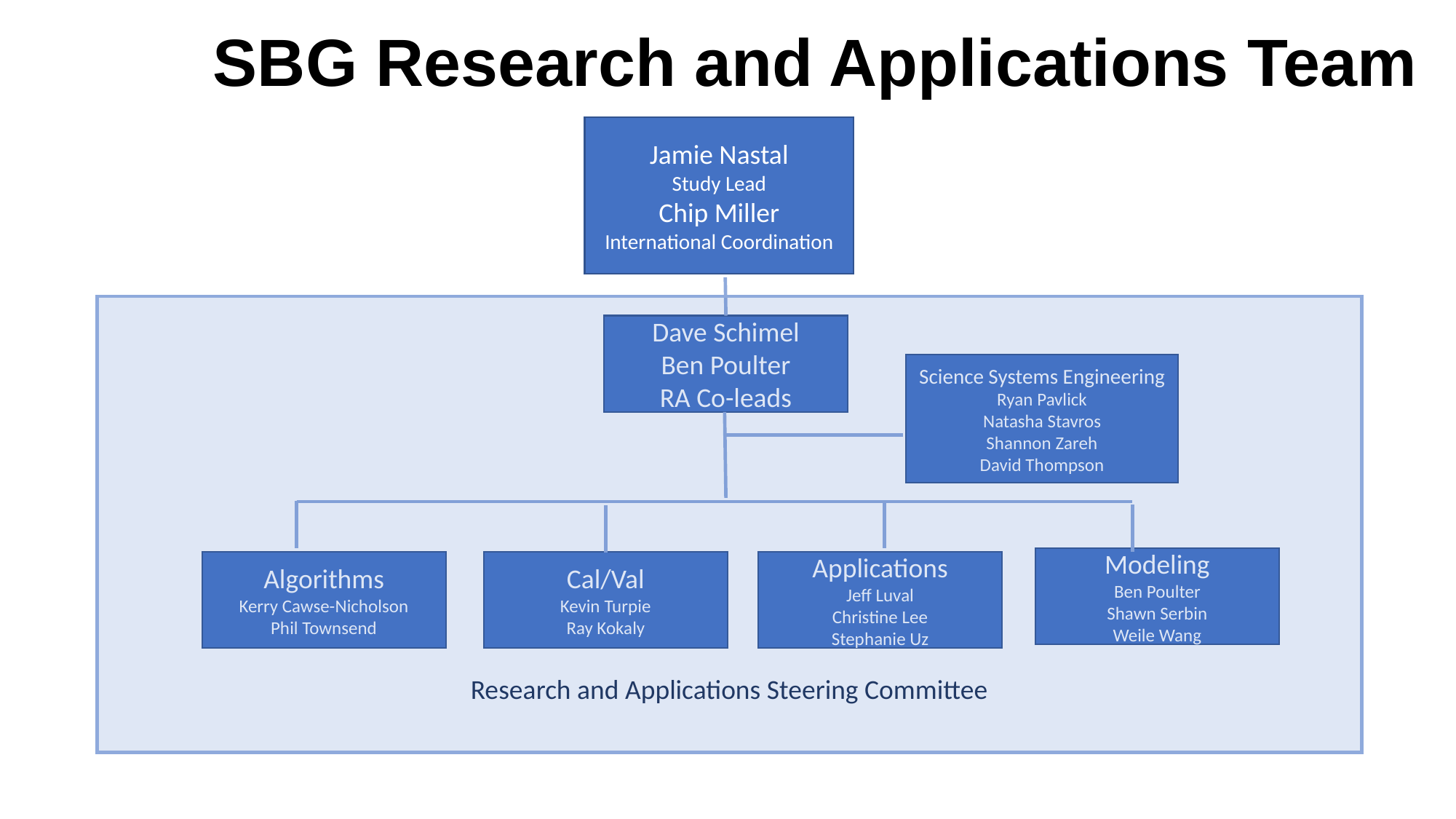

# SBG Research and Applications Team
Jamie Nastal
Study Lead
Chip Miller
International Coordination

Research and Applications Steering Committee
Dave Schimel
Ben Poulter
RA Co-leads
Science Systems Engineering
Ryan Pavlick
Natasha Stavros
Shannon Zareh
David Thompson
Modeling
Ben Poulter
Shawn Serbin
Weile Wang
Algorithms
Kerry Cawse-Nicholson
Phil Townsend
Cal/Val
Kevin Turpie
Ray Kokaly
Applications
Jeff Luval
Christine Lee
Stephanie Uz